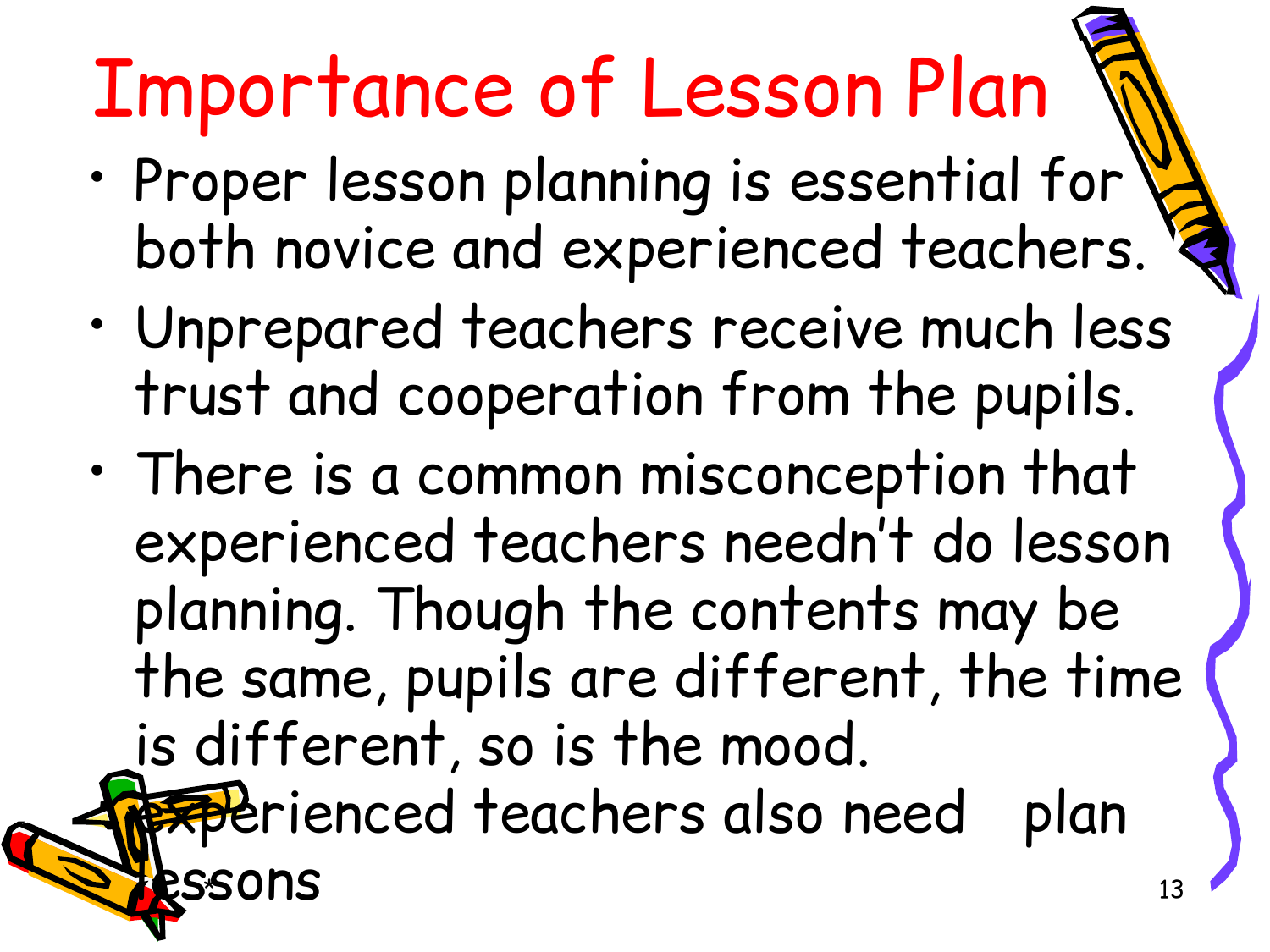

# Importance of Lesson Plan
Proper lesson planning is essential for both novice and experienced teachers.
Unprepared teachers receive much less trust and cooperation from the pupils.
There is a common misconception that experienced teachers needn’t do lesson planning. Though the contents may be the same, pupils are different, the time is different, so is the mood. 		  	  experienced teachers also need 	plan lessons

*
13